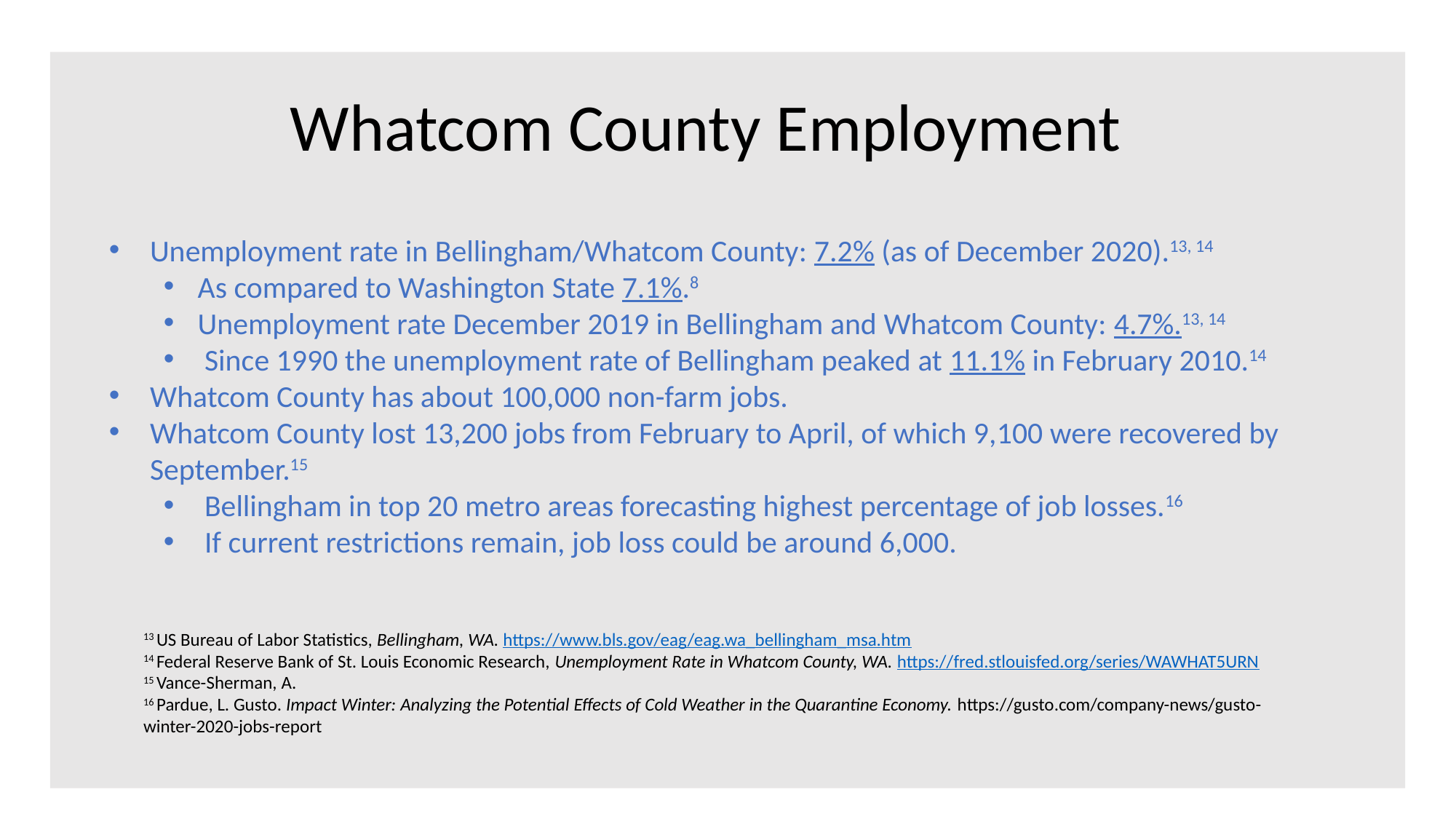

# Whatcom County Employment
Unemployment rate in Bellingham/Whatcom County: 7.2% (as of December 2020).13, 14
As compared to Washington State 7.1%.8
Unemployment rate December 2019 in Bellingham and Whatcom County: 4.7%.13, 14
Since 1990 the unemployment rate of Bellingham peaked at 11.1% in February 2010.14
Whatcom County has about 100,000 non-farm jobs.
Whatcom County lost 13,200 jobs from February to April, of which 9,100 were recovered by September.15
Bellingham in top 20 metro areas forecasting highest percentage of job losses.16
If current restrictions remain, job loss could be around 6,000.
13 US Bureau of Labor Statistics, Bellingham, WA. https://www.bls.gov/eag/eag.wa_bellingham_msa.htm
14 Federal Reserve Bank of St. Louis Economic Research, Unemployment Rate in Whatcom County, WA. https://fred.stlouisfed.org/series/WAWHAT5URN
15 Vance-Sherman, A.
16 Pardue, L. Gusto. Impact Winter: Analyzing the Potential Effects of Cold Weather in the Quarantine Economy. https://gusto.com/company-news/gusto-winter-2020-jobs-report

12